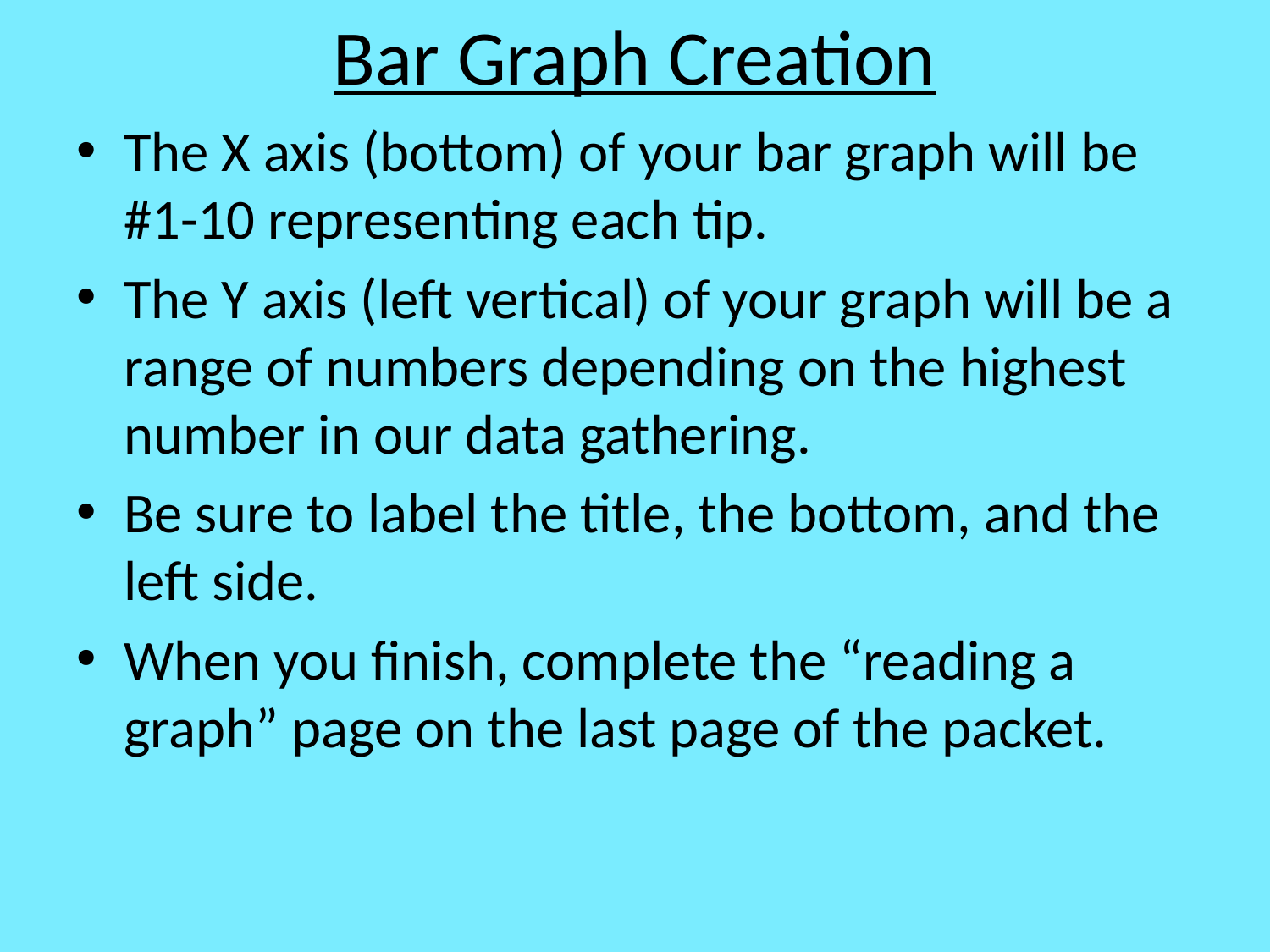

# Bar Graph Creation
The X axis (bottom) of your bar graph will be #1-10 representing each tip.
The Y axis (left vertical) of your graph will be a range of numbers depending on the highest number in our data gathering.
Be sure to label the title, the bottom, and the left side.
When you finish, complete the “reading a graph” page on the last page of the packet.